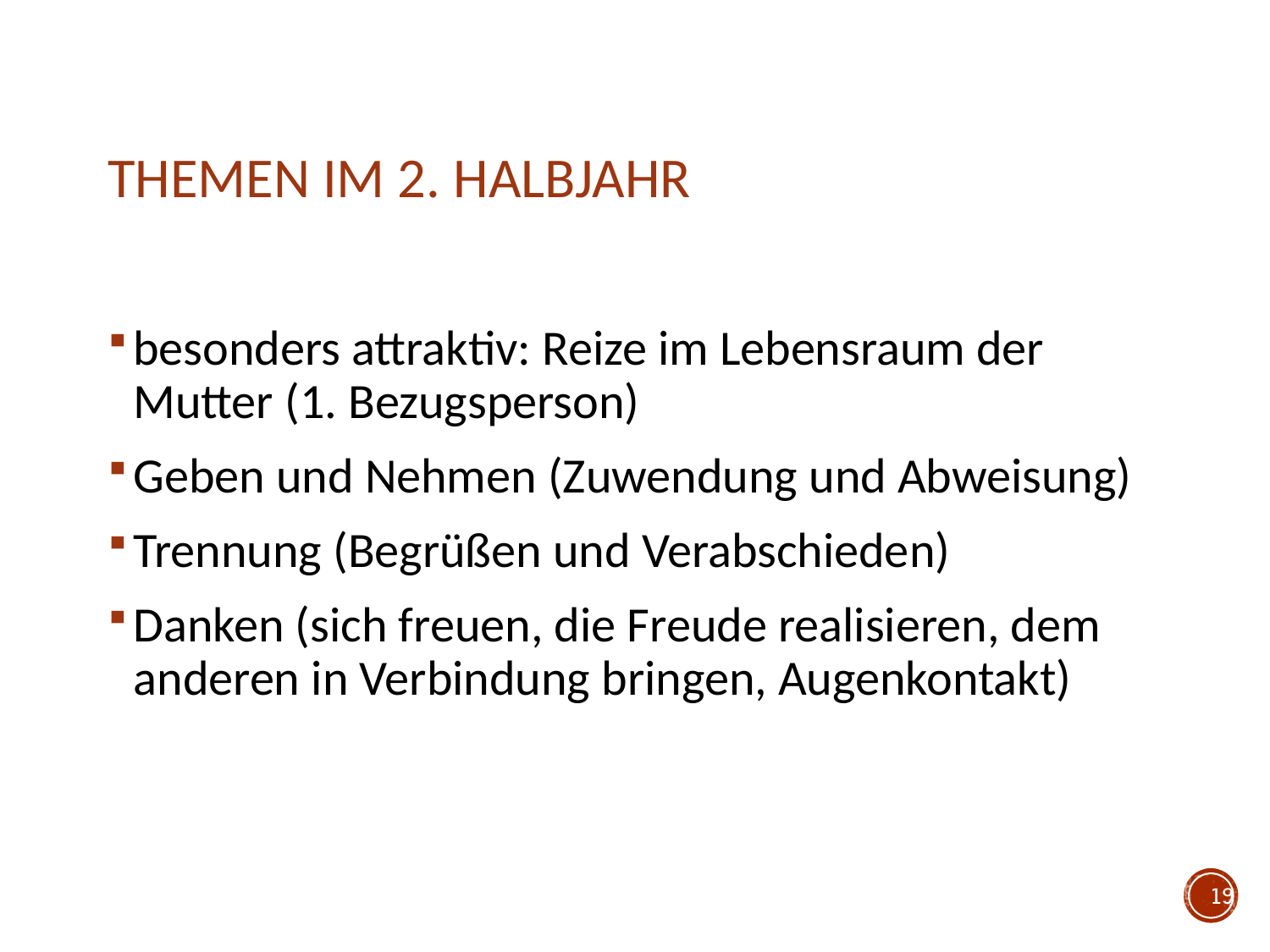

# Themen im 2. Halbjahr
besonders attraktiv: Reize im Lebensraum der Mutter (1. Bezugsperson)
Geben und Nehmen (Zuwendung und Abweisung)
Trennung (Begrüßen und Verabschieden)
Danken (sich freuen, die Freude realisieren, dem anderen in Verbindung bringen, Augenkontakt)